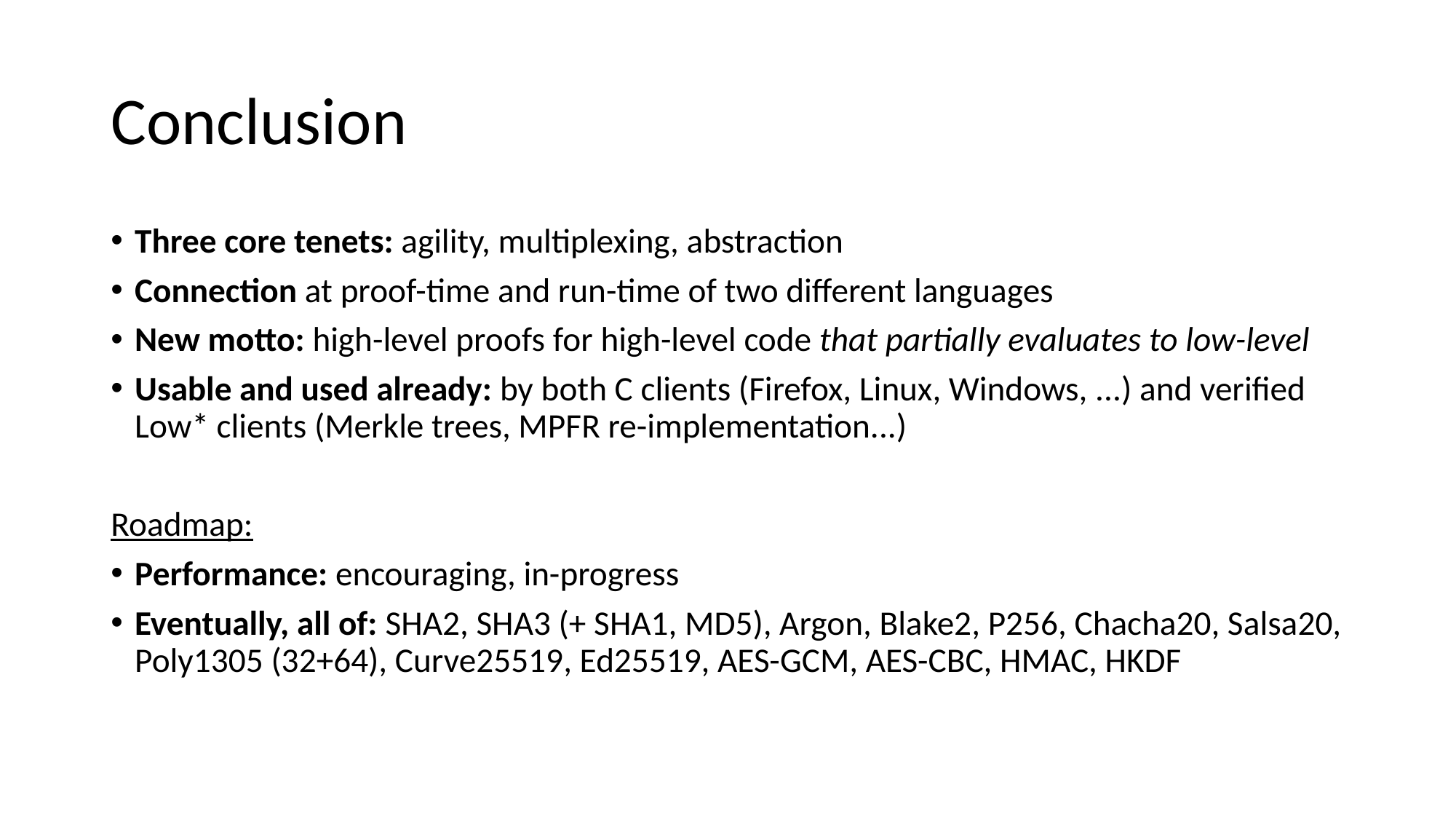

# Conclusion
Three core tenets: agility, multiplexing, abstraction
Connection at proof-time and run-time of two different languages
New motto: high-level proofs for high-level code that partially evaluates to low-level
Usable and used already: by both C clients (Firefox, Linux, Windows, ...) and verified Low* clients (Merkle trees, MPFR re-implementation...)

Roadmap:
Performance: encouraging, in-progress
Eventually, all of: SHA2, SHA3 (+ SHA1, MD5), Argon, Blake2, P256, Chacha20, Salsa20, Poly1305 (32+64), Curve25519, Ed25519, AES-GCM, AES-CBC, HMAC, HKDF